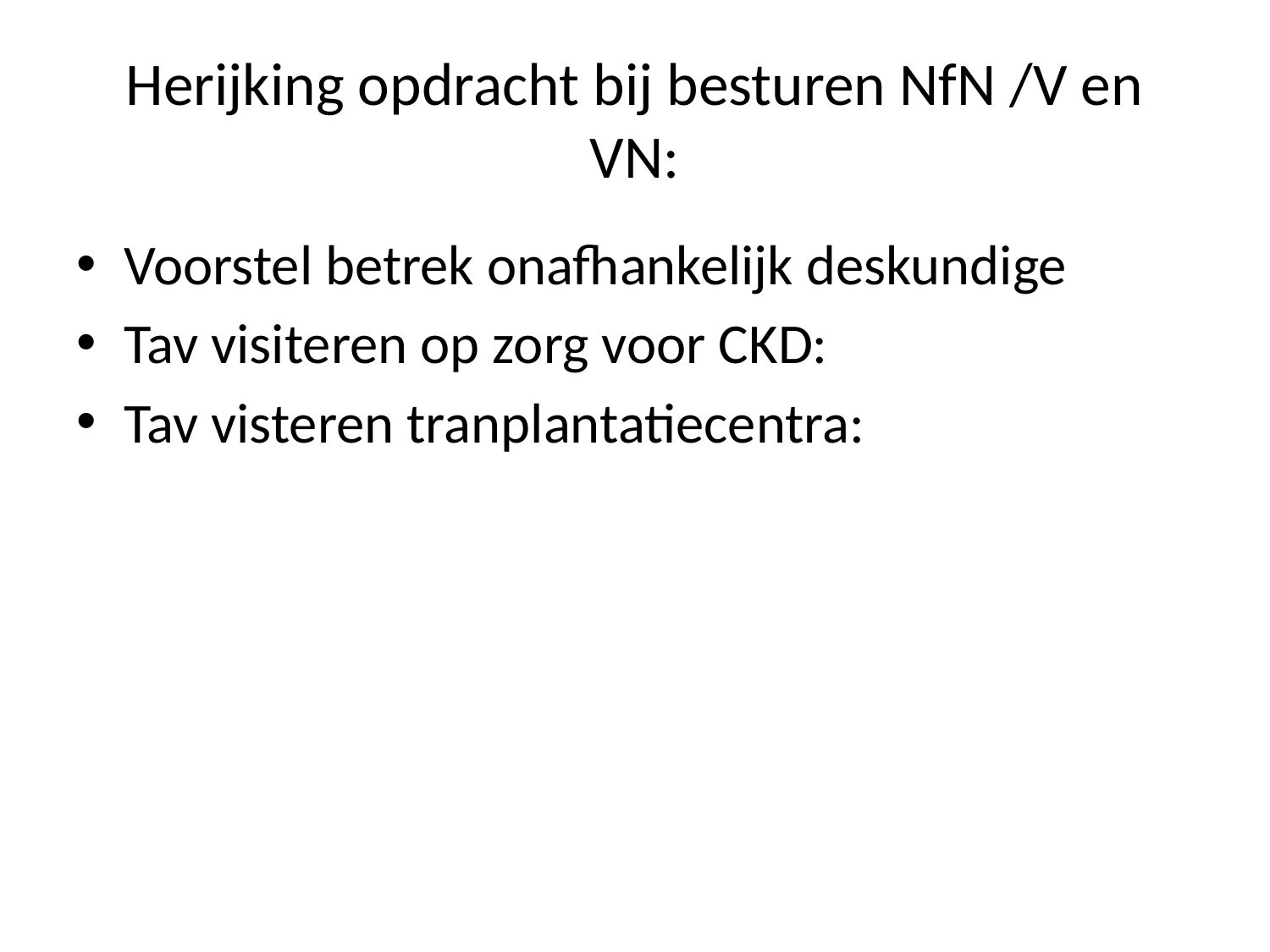

# Herijking opdracht bij besturen NfN /V en VN:
Voorstel betrek onafhankelijk deskundige
Tav visiteren op zorg voor CKD:
Tav visteren tranplantatiecentra: